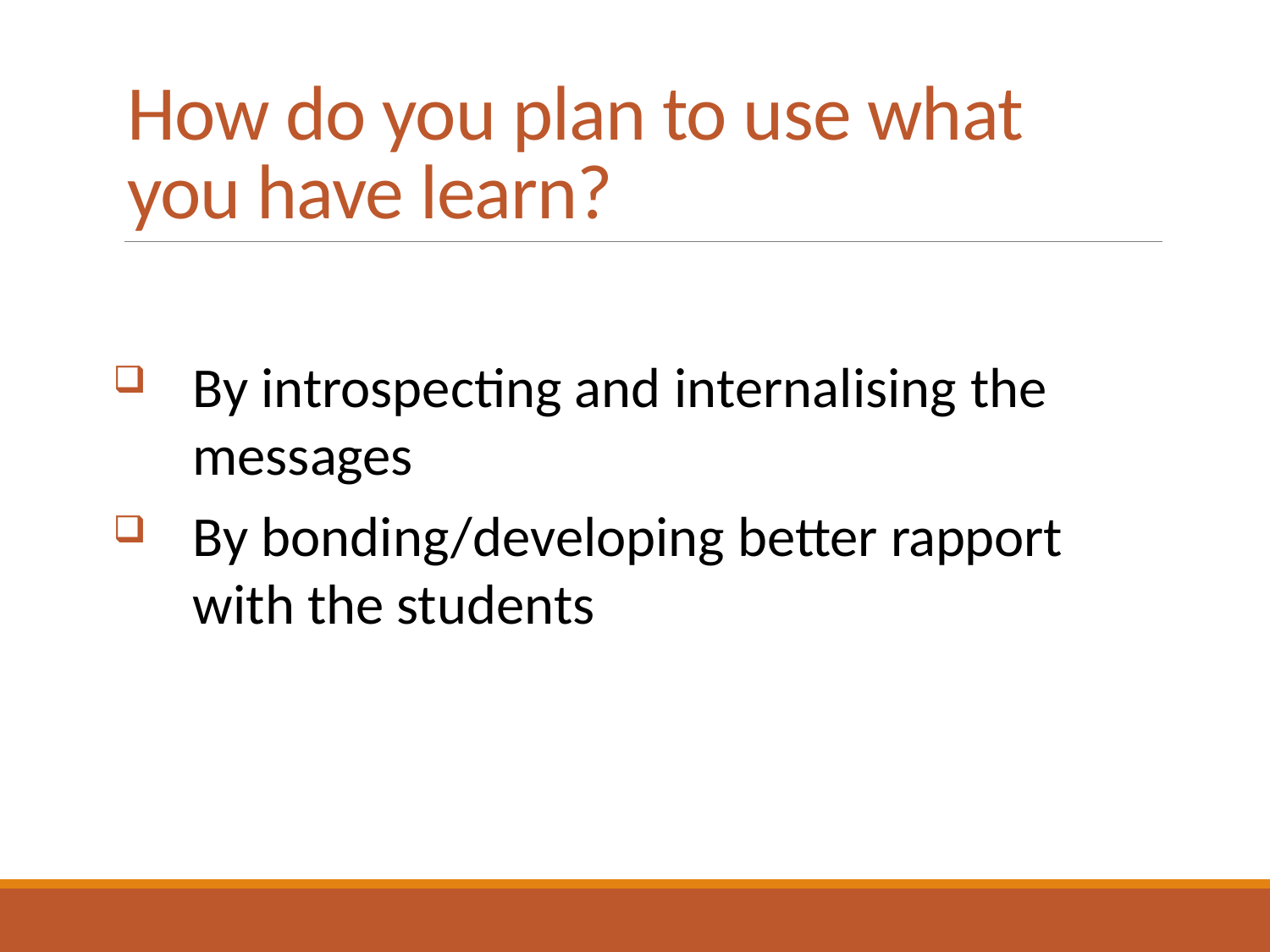

# How do you plan to use what you have learn?
By introspecting and internalising the  messages
By bonding/developing better rapport  with the students